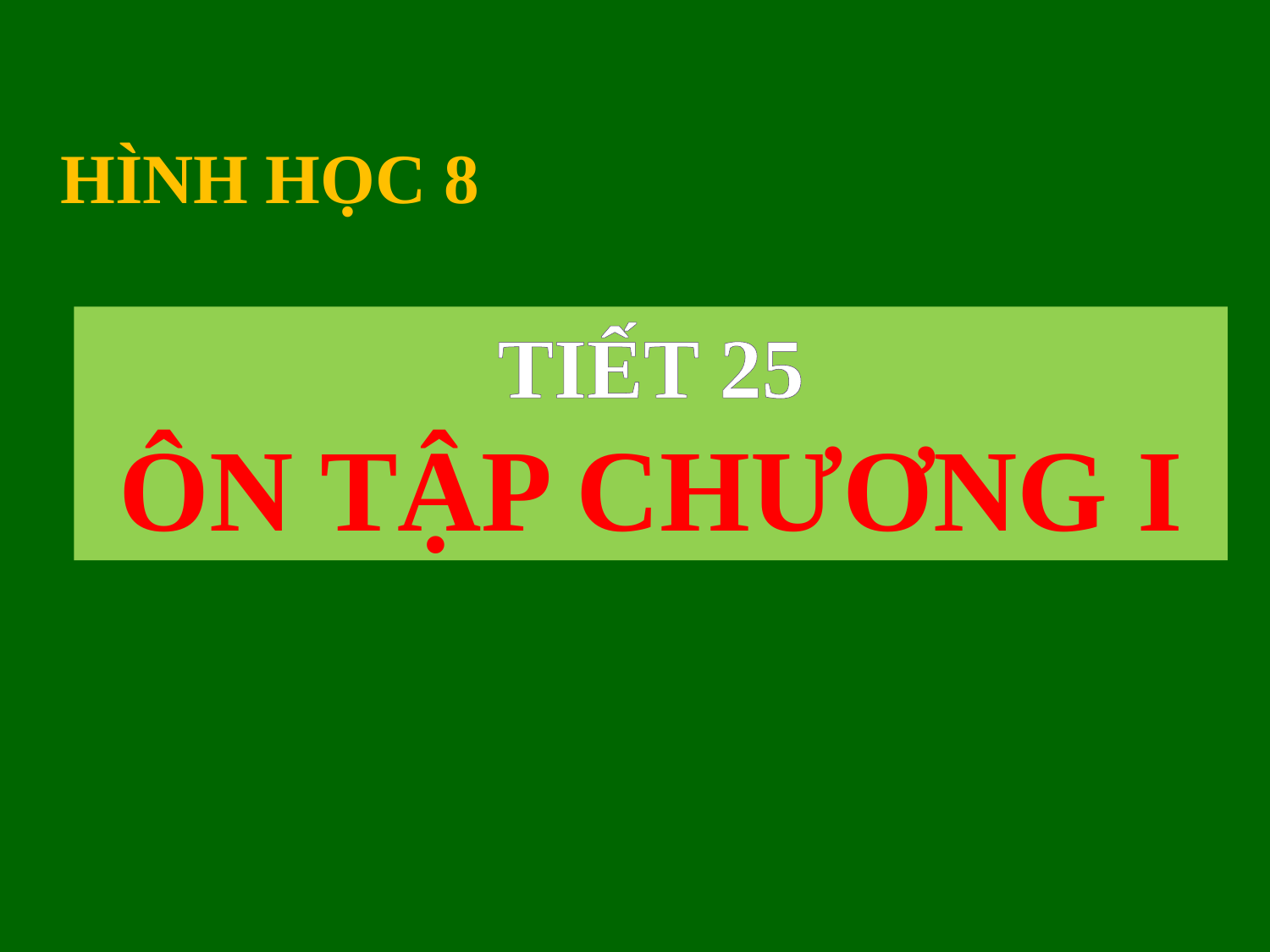

HÌNH HỌC 8
TIẾT 25
ÔN TẬP CHƯƠNG I